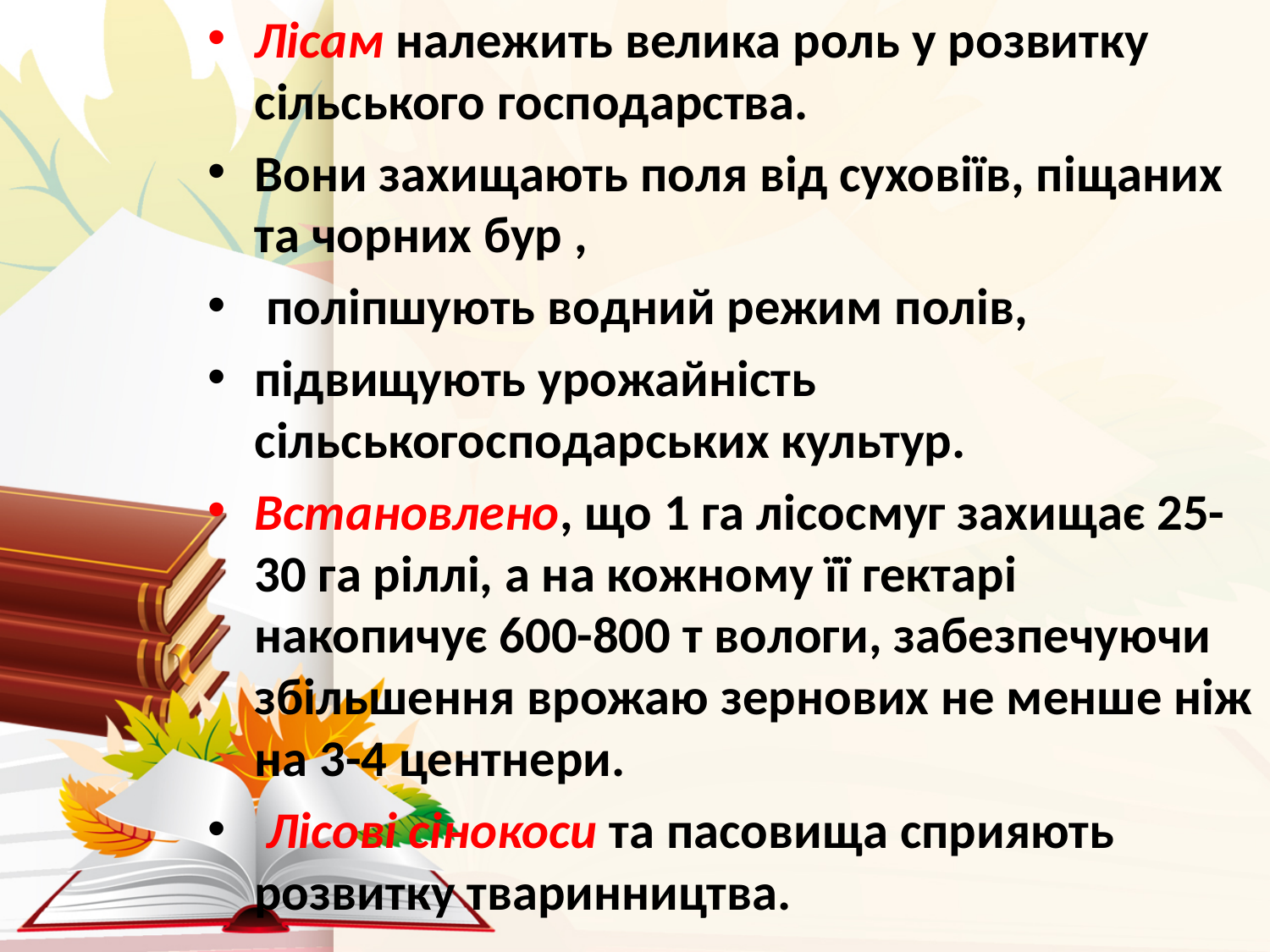

Лісам належить велика роль у розвитку сільського господарства.
Вони захищають поля від суховіїв, піщаних та чорних бур ,
 поліпшують водний режим полів,
підвищують урожайність сільськогосподарських культур.
Встановлено, що 1 га лісосмуг захищає 25-30 га ріллі, а на кожному її гектарі накопичує 600-800 т вологи, забезпечуючи збільшення врожаю зернових не менше ніж на 3-4 центнери.
 Лісові сінокоси та пасовища сприяють розвитку тваринництва.